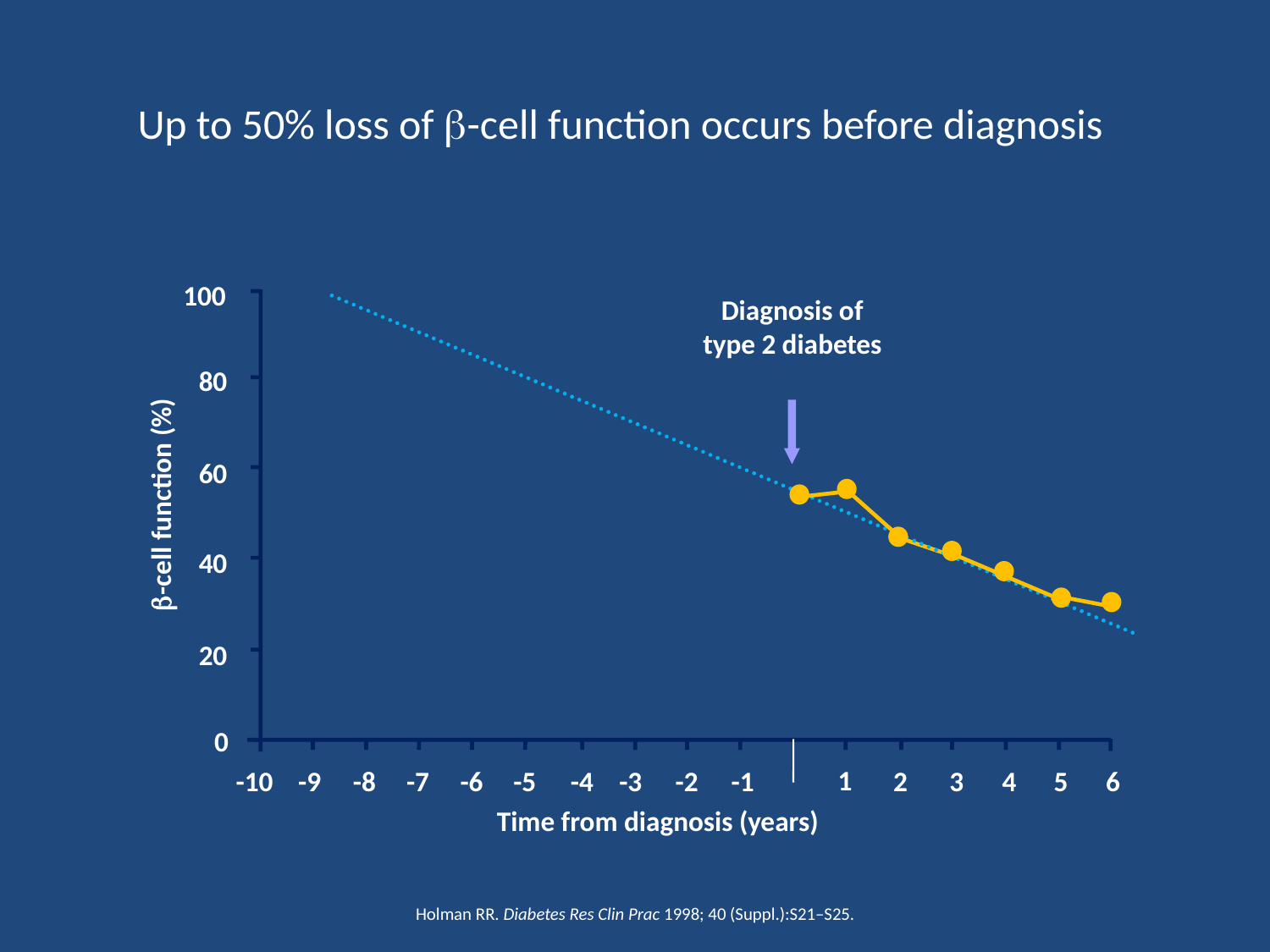

Up to 50% loss of β-cell function occurs before diagnosis
100
Diagnosis of type 2 diabetes

80

60

β-cell function (%)

40

20

0

1
-10
-9
-8
-7
-6
-5
-4
-3
-2
-1
2
3
4
5
6
Time from diagnosis (years)

Holman RR. Diabetes Res Clin Prac 1998; 40 (Suppl.):S21–S25.